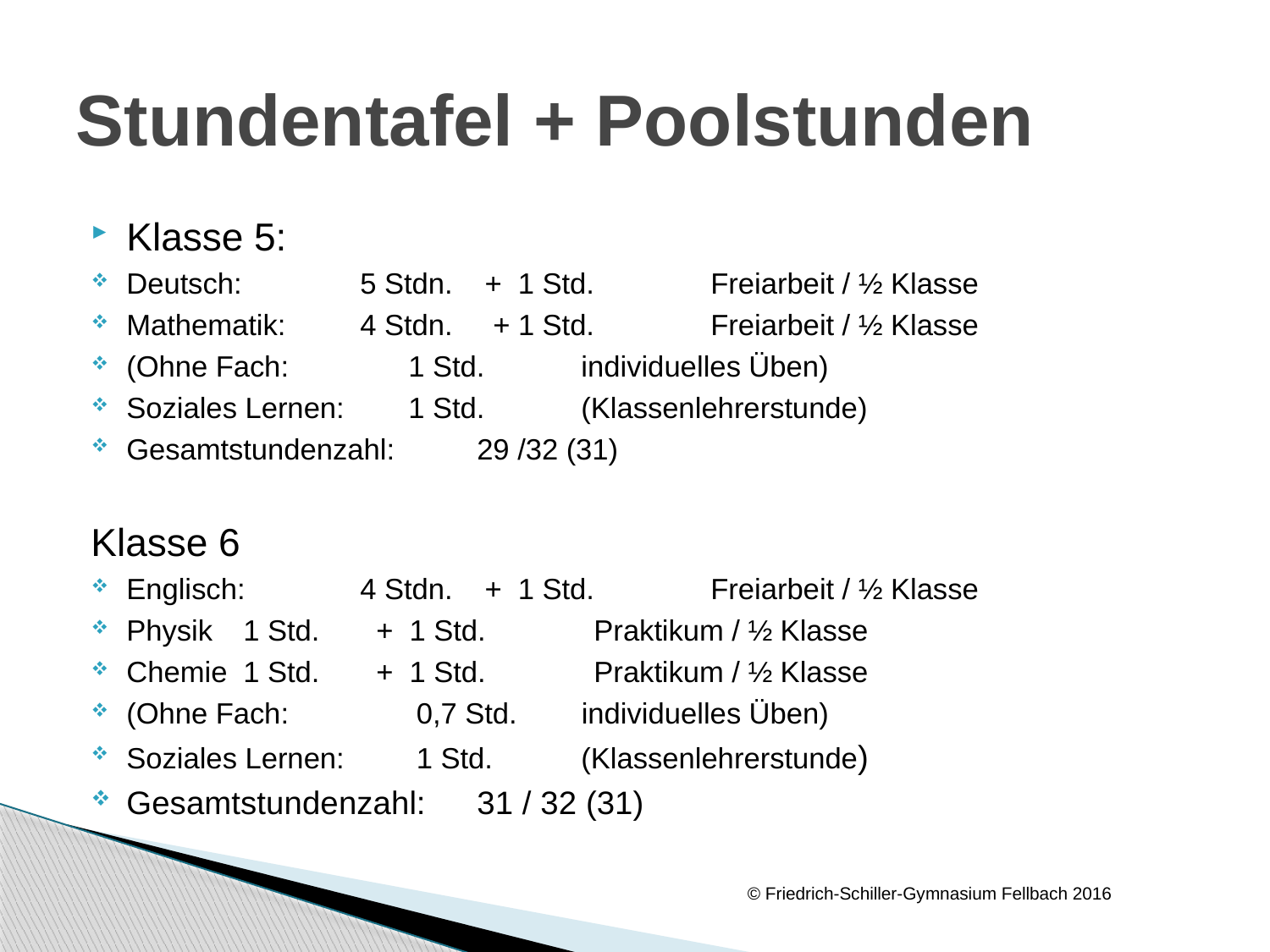

# Stundentafel + Poolstunden
Klasse 5:
Deutsch: 		5 Stdn.    +  1 Std. 	Freiarbeit / ½ Klasse
Mathematik:		4 Stdn.	  + 1 Std. 	Freiarbeit / ½ Klasse
(Ohne Fach:			      1 Std.            individuelles Üben)
Soziales Lernen:		      1 Std.            (Klassenlehrerstunde)
Gesamtstundenzahl:		29 /32 (31)

Klasse 6
Englisch:		4 Stdn.    +  1 Std. 	Freiarbeit / ½ Klasse
Physik		1 Std.	  +  1 Std.  	Praktikum / ½ Klasse
Chemie		1 Std.	  +  1 Std.	Praktikum / ½ Klasse
(Ohne Fach:			       0,7 Std.        individuelles Üben)
Soziales Lernen:		       1 Std.           (Klassenlehrerstunde)
Gesamtstundenzahl:	31 / 32 (31)

© Friedrich-Schiller-Gymnasium Fellbach 2016